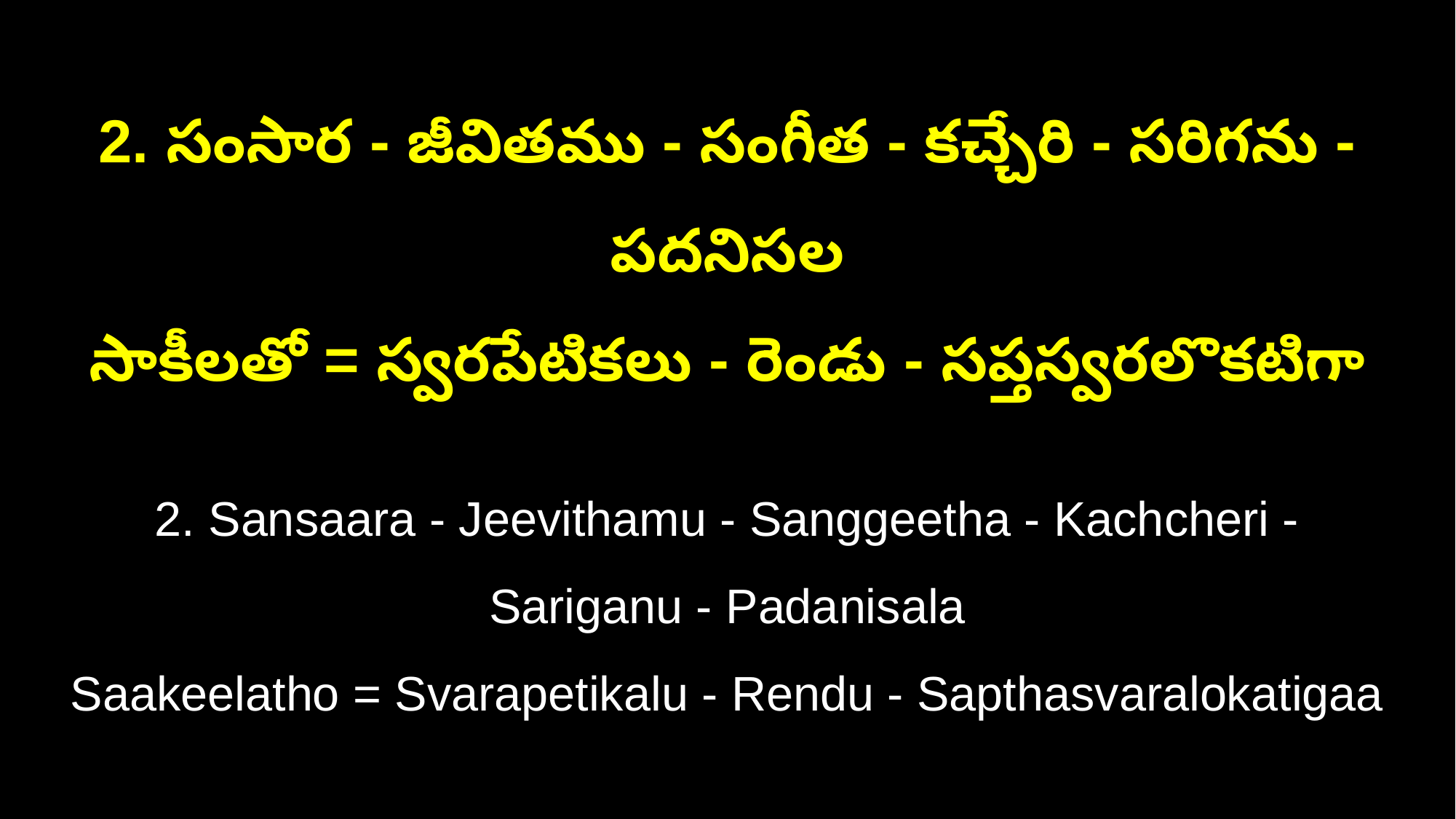

2. సంసార - జీవితము - సంగీత - కచ్చేరి - సరిగను - పదనిసల
సాకీలతో = స్వరపేటికలు - రెండు - సప్తస్వరలొకటిగా
2. Sansaara - Jeevithamu - Sanggeetha - Kachcheri - Sariganu - Padanisala
Saakeelatho = Svarapetikalu - Rendu - Sapthasvaralokatigaa